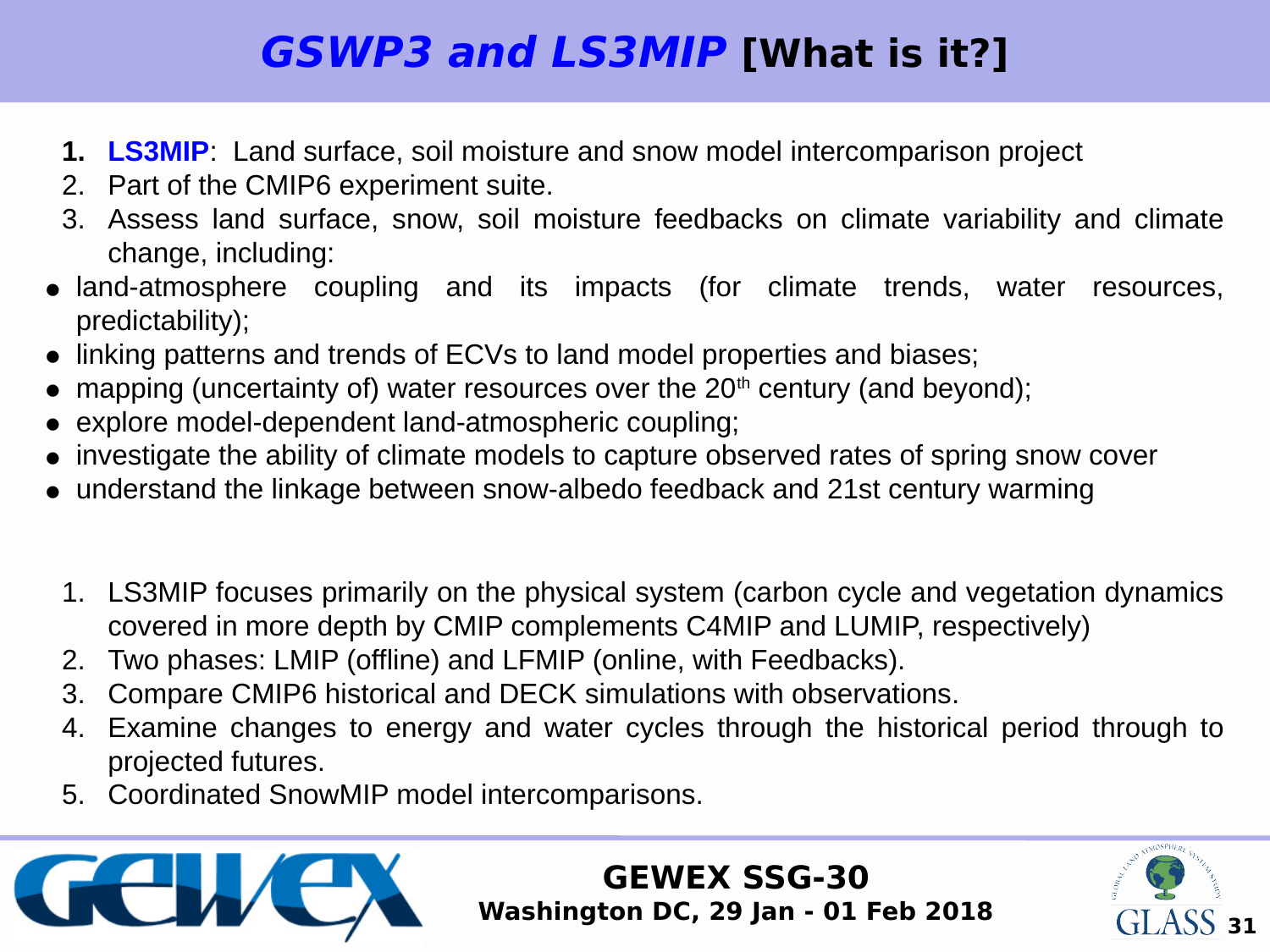

GSWP3 and LS3MIP [What is it?]

LS3MIP:  Land surface, soil moisture and snow model intercomparison project
Part of the CMIP6 experiment suite.
Assess land surface, snow, soil moisture feedbacks on climate variability and climate change, including:
land-atmosphere coupling and its impacts (for climate trends, water resources, predictability);
linking patterns and trends of ECVs to land model properties and biases;
mapping (uncertainty of) water resources over the 20th century (and beyond);
explore model-dependent land-atmospheric coupling;
investigate the ability of climate models to capture observed rates of spring snow cover
understand the linkage between snow-albedo feedback and 21st century warming

LS3MIP focuses primarily on the physical system (carbon cycle and vegetation dynamics covered in more depth by CMIP complements C4MIP and LUMIP, respectively)
Two phases: LMIP (offline) and LFMIP (online, with Feedbacks).
Compare CMIP6 historical and DECK simulations with observations.
Examine changes to energy and water cycles through the historical period through to projected futures.
Coordinated SnowMIP model intercomparisons.
31